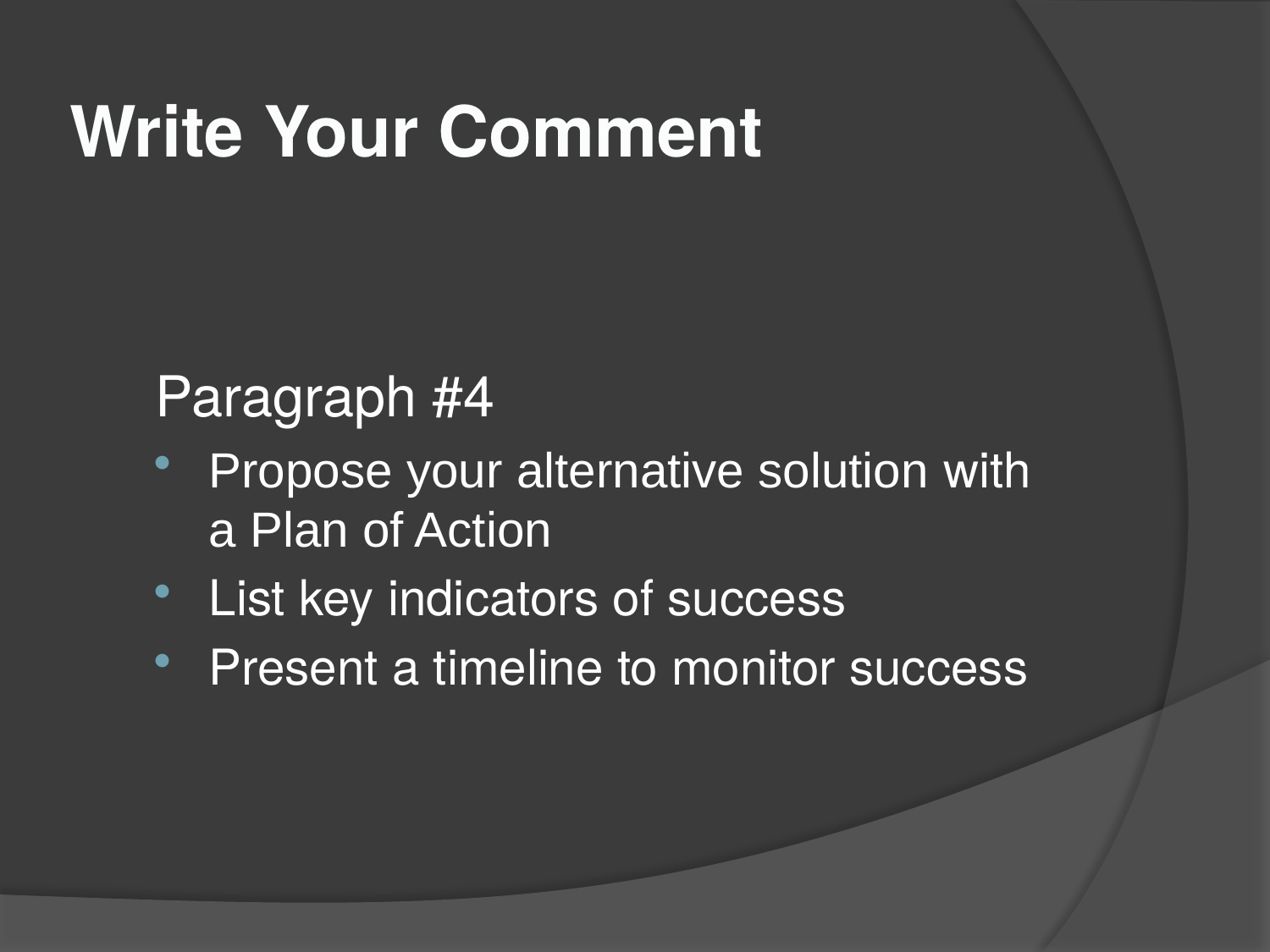

# Write Your Comment
Paragraph #4
Propose your alternative solution with a Plan of Action
List key indicators of success
Present a timeline to monitor success